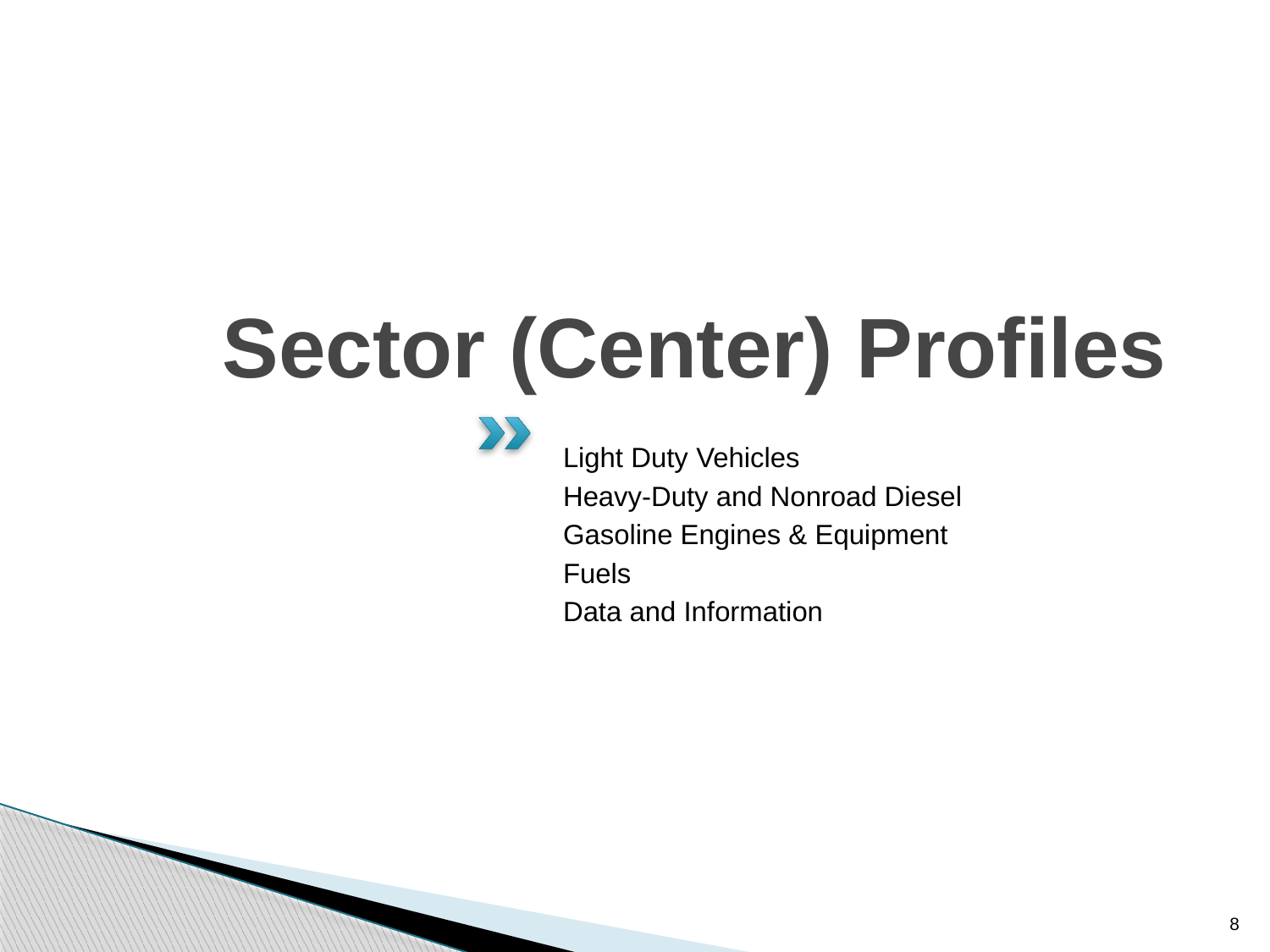

# Sector (Center) Profiles
Light Duty Vehicles
Heavy-Duty and Nonroad Diesel
Gasoline Engines & Equipment
Fuels
Data and Information
8